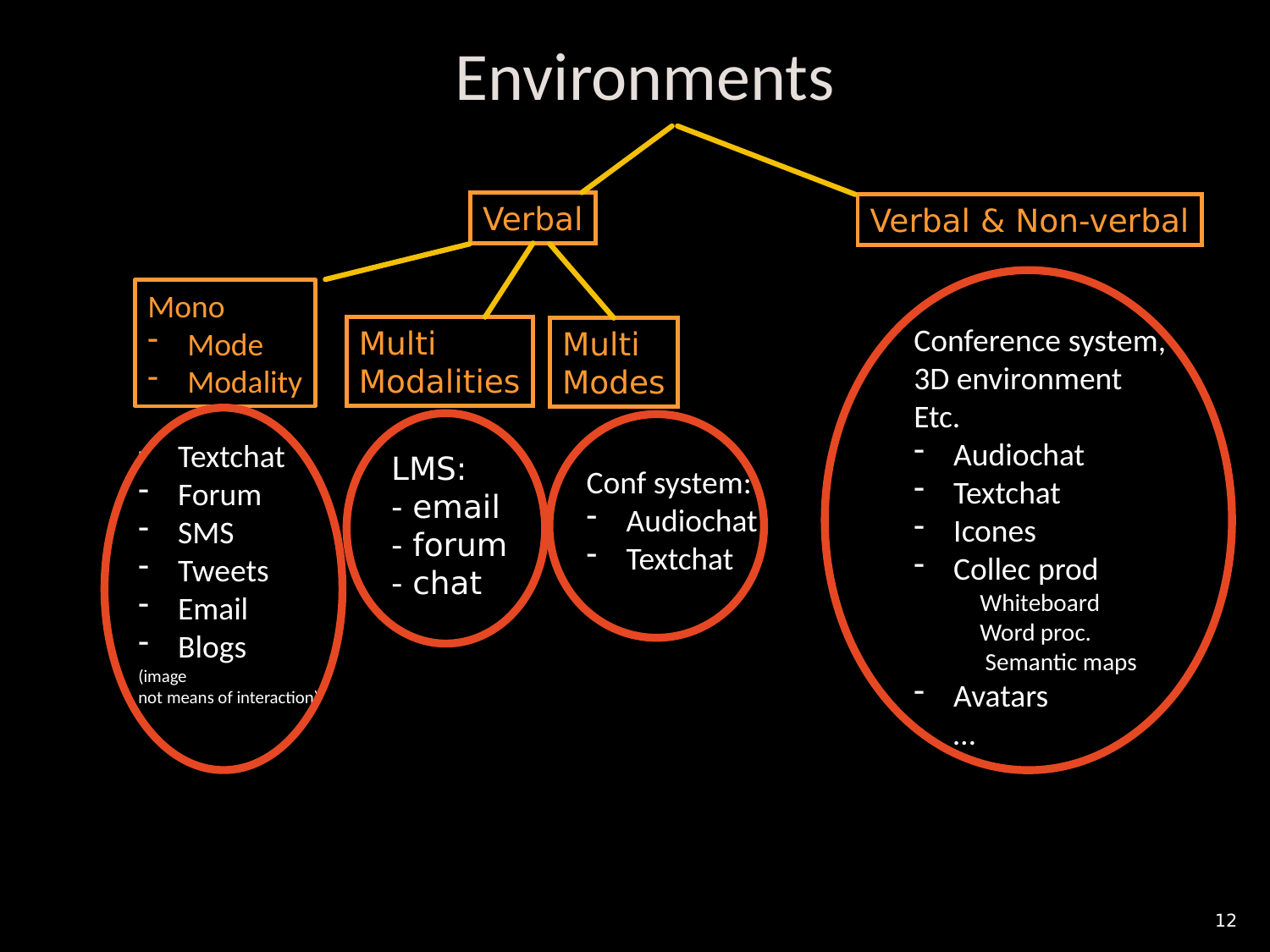

# Environments
Verbal
Verbal & Non-verbal

Mono
Mode
Modality
Conference system,
3D environment
Etc.
Audiochat
Textchat
Icones
Collec prod
            Whiteboard
            Word proc.
             Semantic maps
Avatars
…
Multi
Modalities
Multi
Modes

Textchat
Forum
SMS
Tweets
Email
Blogs
(image
not means of interaction)
LMS:
- email
- forum
- chat
Conf system:
Audiochat
Textchat
12